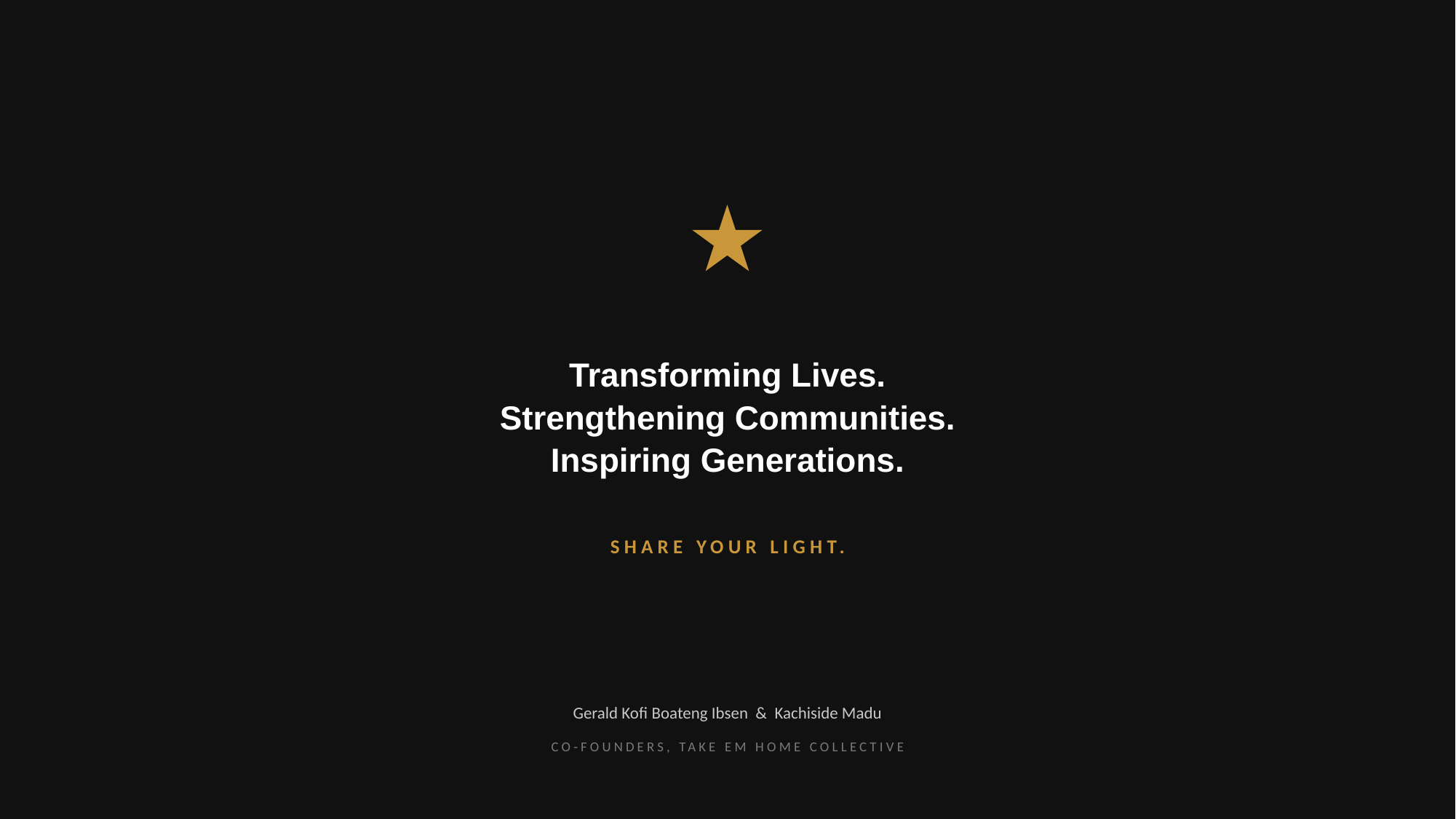

★
Transforming Lives.
Strengthening Communities.
Inspiring Generations.
SHARE YOUR LIGHT.
Gerald Kofi Boateng Ibsen  &  Kachiside Madu
CO-FOUNDERS, TAKE EM HOME COLLECTIVE